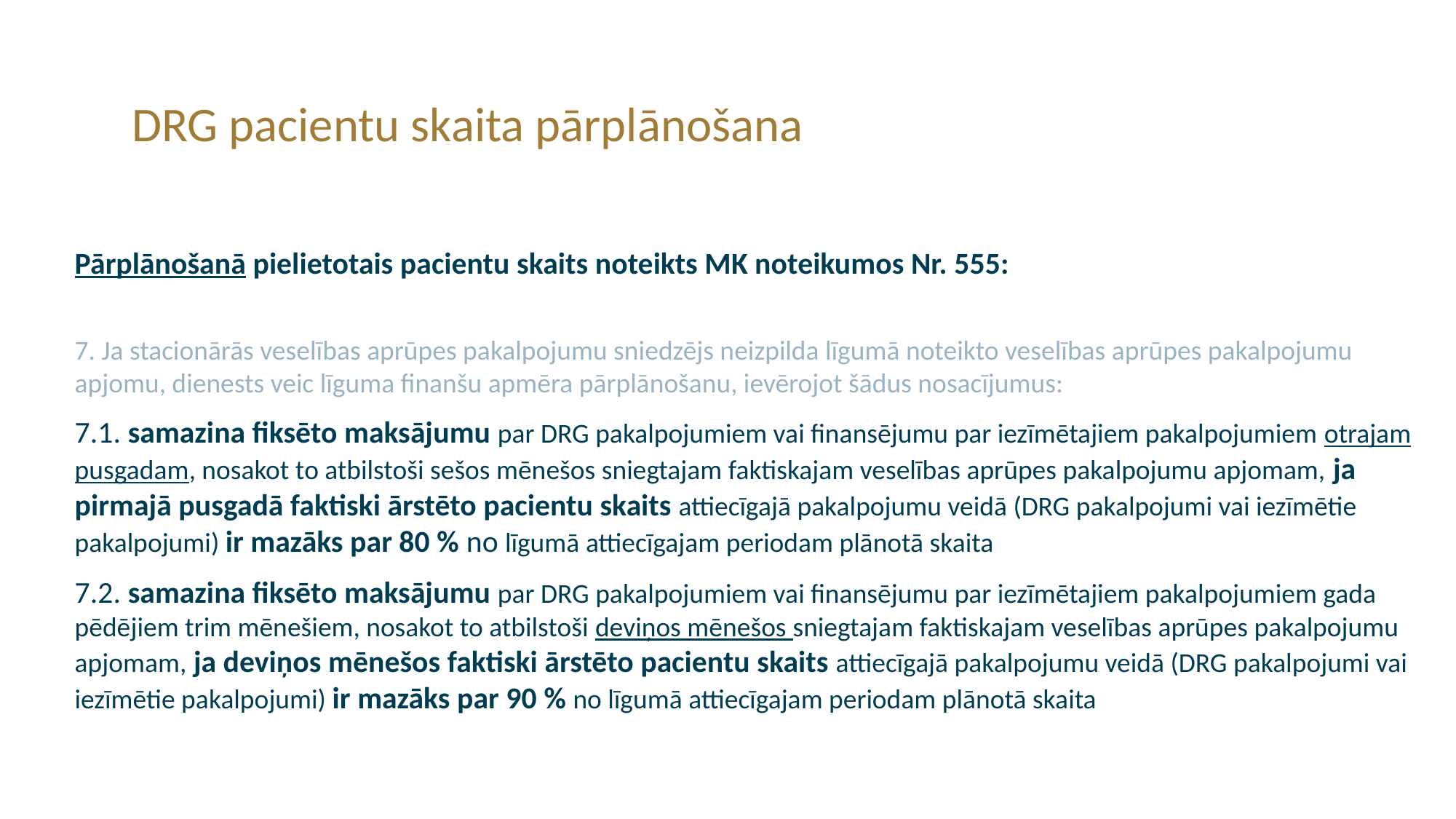

DRG pacientu skaita pārplānošana
Pārplānošanā pielietotais pacientu skaits noteikts MK noteikumos Nr. 555:

7. Ja stacionārās veselības aprūpes pakalpojumu sniedzējs neizpilda līgumā noteikto veselības aprūpes pakalpojumu apjomu, dienests veic līguma finanšu apmēra pārplānošanu, ievērojot šādus nosacījumus:

7.1. samazina fiksēto maksājumu par DRG pakalpojumiem vai finansējumu par iezīmētajiem pakalpojumiem otrajam pusgadam, nosakot to atbilstoši sešos mēnešos sniegtajam faktiskajam veselības aprūpes pakalpojumu apjomam, ja pirmajā pusgadā faktiski ārstēto pacientu skaits attiecīgajā pakalpojumu veidā (DRG pakalpojumi vai iezīmētie pakalpojumi) ir mazāks par 80 % no līgumā attiecīgajam periodam plānotā skaita

7.2. samazina fiksēto maksājumu par DRG pakalpojumiem vai finansējumu par iezīmētajiem pakalpojumiem gada pēdējiem trim mēnešiem, nosakot to atbilstoši deviņos mēnešos sniegtajam faktiskajam veselības aprūpes pakalpojumu apjomam, ja deviņos mēnešos faktiski ārstēto pacientu skaits attiecīgajā pakalpojumu veidā (DRG pakalpojumi vai iezīmētie pakalpojumi) ir mazāks par 90 % no līgumā attiecīgajam periodam plānotā skaita